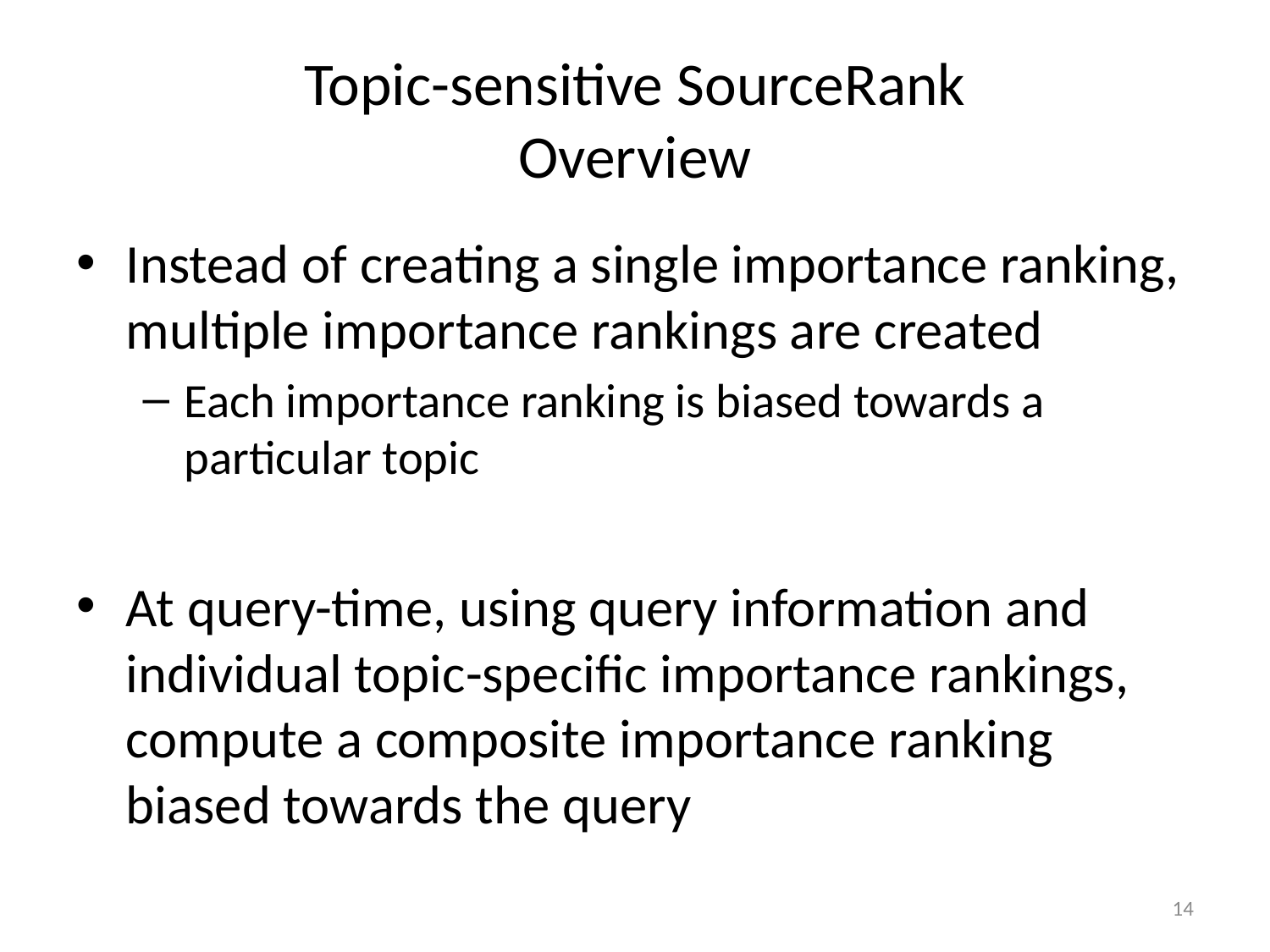

# Topic-sensitive SourceRank Overview
Instead of creating a single importance ranking, multiple importance rankings are created
Each importance ranking is biased towards a particular topic

At query-time, using query information and individual topic-specific importance rankings, compute a composite importance ranking biased towards the query
14